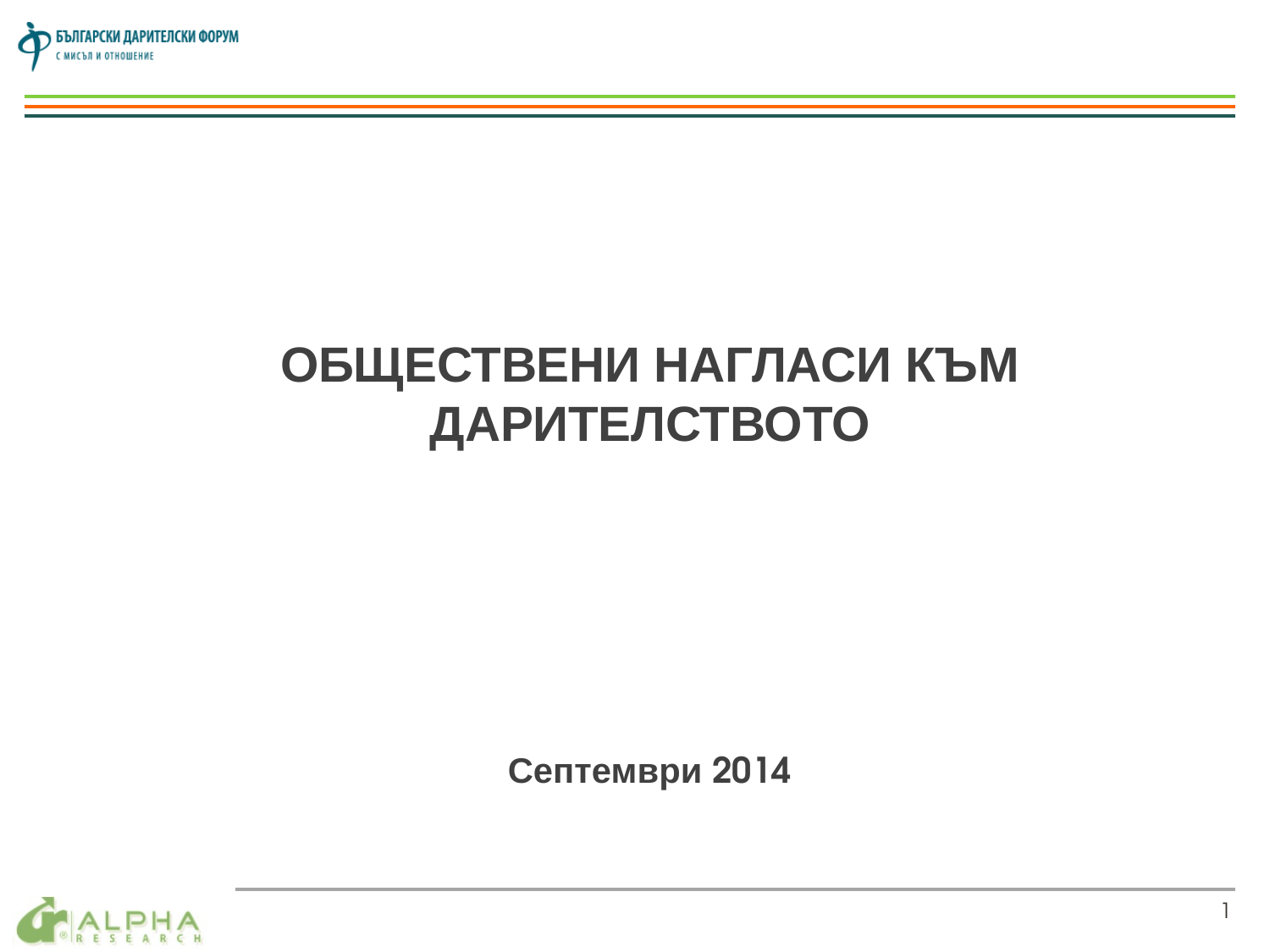

ОБЩЕСТВЕНИ НАГЛАСИ КЪМ ДАРИТЕЛСТВОТО

Септември 2014
1